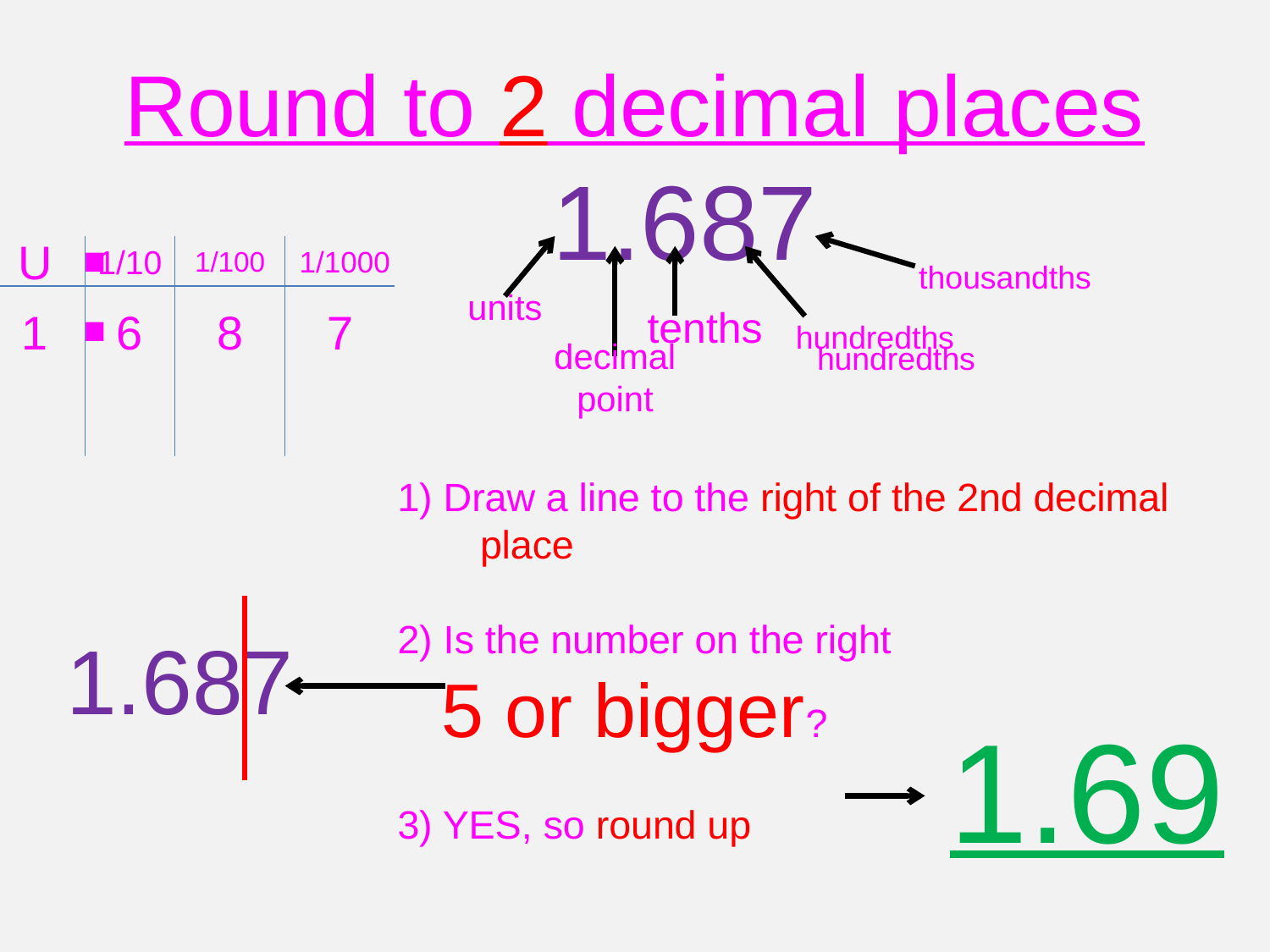

Round to 2 decimal places
1.687
.
U
1/10
1/100
1/1000
thousandths
units
.
tenths
hundredths
1
6
8
7
hundredths
decimal
point
1) Draw a line to the right of the 2nd decimal place

2) Is the number on the right
    5 or bigger?

3) YES, so round up

1.687
1.69